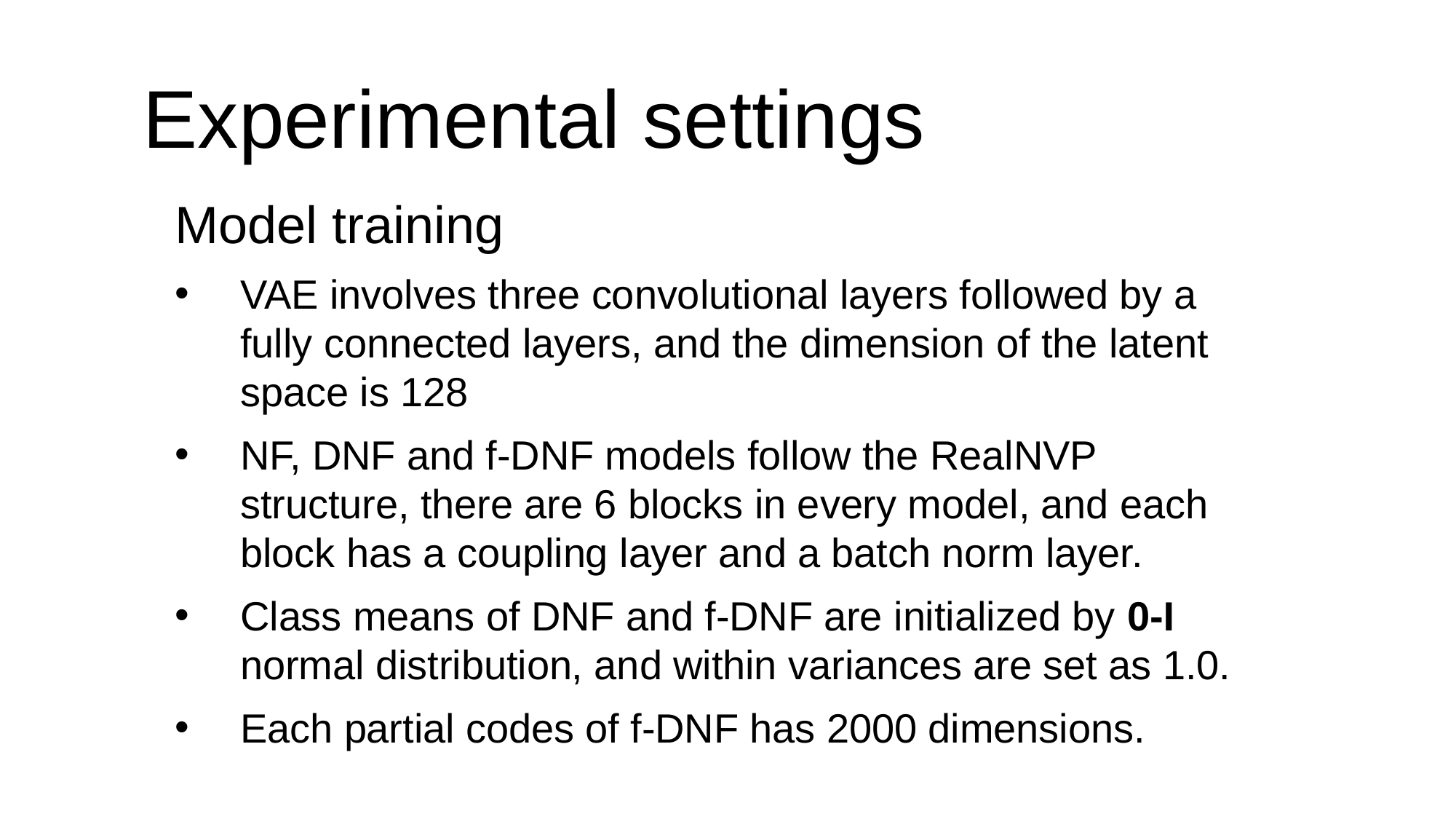

# Experimental settings
Model training
VAE involves three convolutional layers followed by a fully connected layers, and the dimension of the latent space is 128
NF, DNF and f-DNF models follow the RealNVP structure, there are 6 blocks in every model, and each block has a coupling layer and a batch norm layer.
Class means of DNF and f-DNF are initialized by 0-I normal distribution, and within variances are set as 1.0.
Each partial codes of f-DNF has 2000 dimensions.